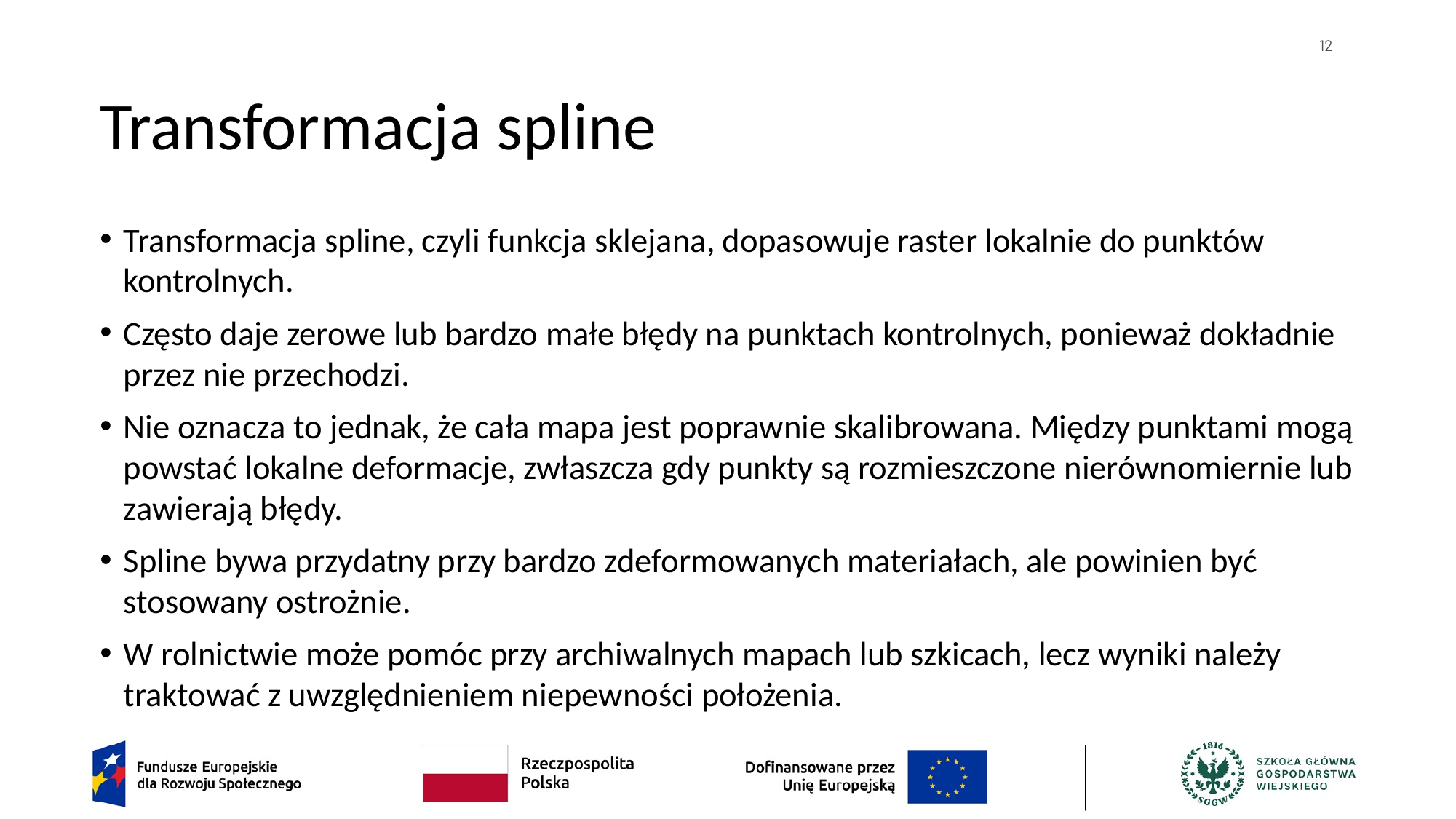

12
# Transformacja spline
Transformacja spline, czyli funkcja sklejana, dopasowuje raster lokalnie do punktów kontrolnych.
Często daje zerowe lub bardzo małe błędy na punktach kontrolnych, ponieważ dokładnie przez nie przechodzi.
Nie oznacza to jednak, że cała mapa jest poprawnie skalibrowana. Między punktami mogą powstać lokalne deformacje, zwłaszcza gdy punkty są rozmieszczone nierównomiernie lub zawierają błędy.
Spline bywa przydatny przy bardzo zdeformowanych materiałach, ale powinien być stosowany ostrożnie.
W rolnictwie może pomóc przy archiwalnych mapach lub szkicach, lecz wyniki należy traktować z uwzględnieniem niepewności położenia.